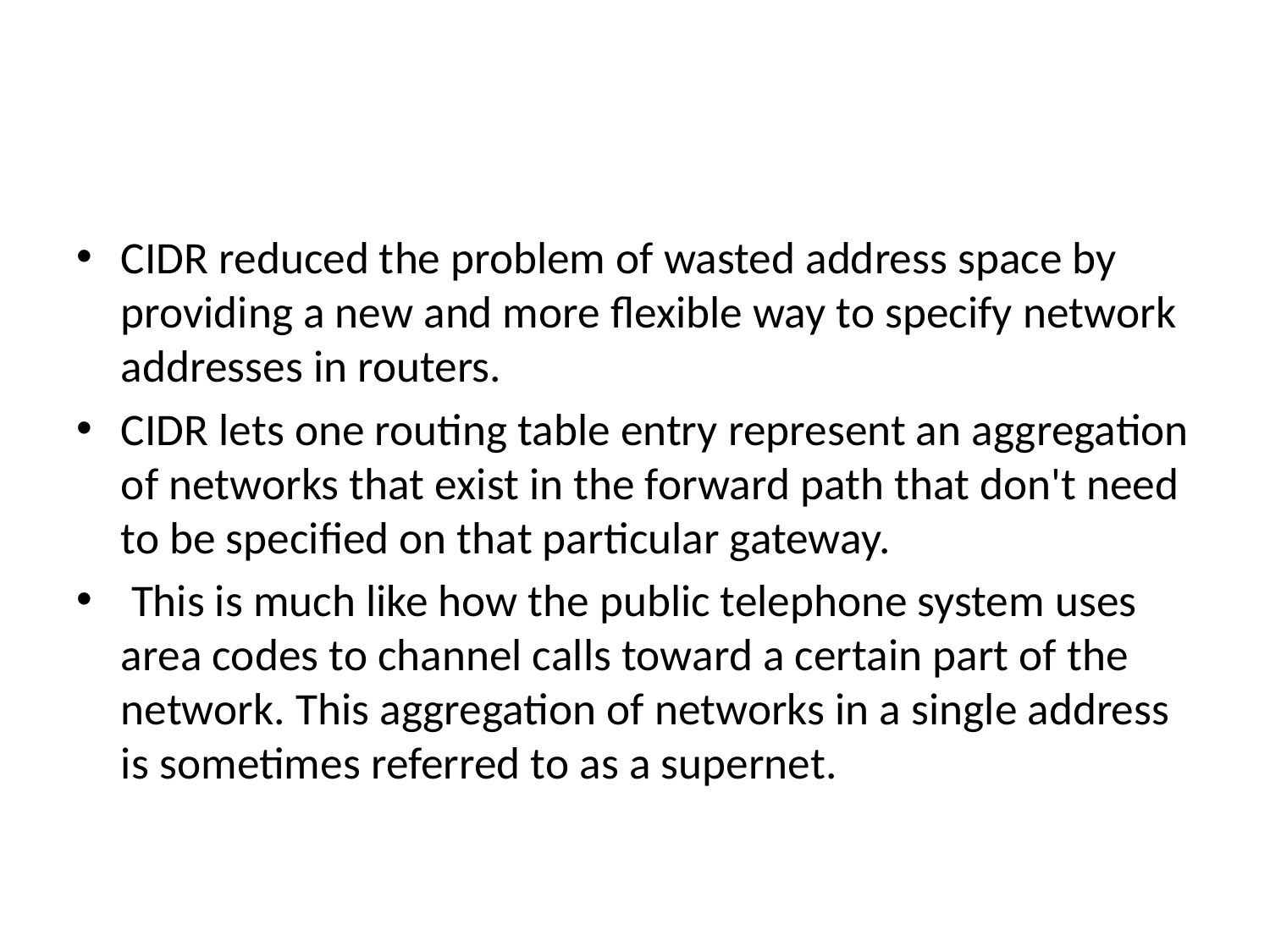

#
CIDR reduced the problem of wasted address space by providing a new and more flexible way to specify network addresses in routers.
CIDR lets one routing table entry represent an aggregation of networks that exist in the forward path that don't need to be specified on that particular gateway.
 This is much like how the public telephone system uses area codes to channel calls toward a certain part of the network. This aggregation of networks in a single address is sometimes referred to as a supernet.